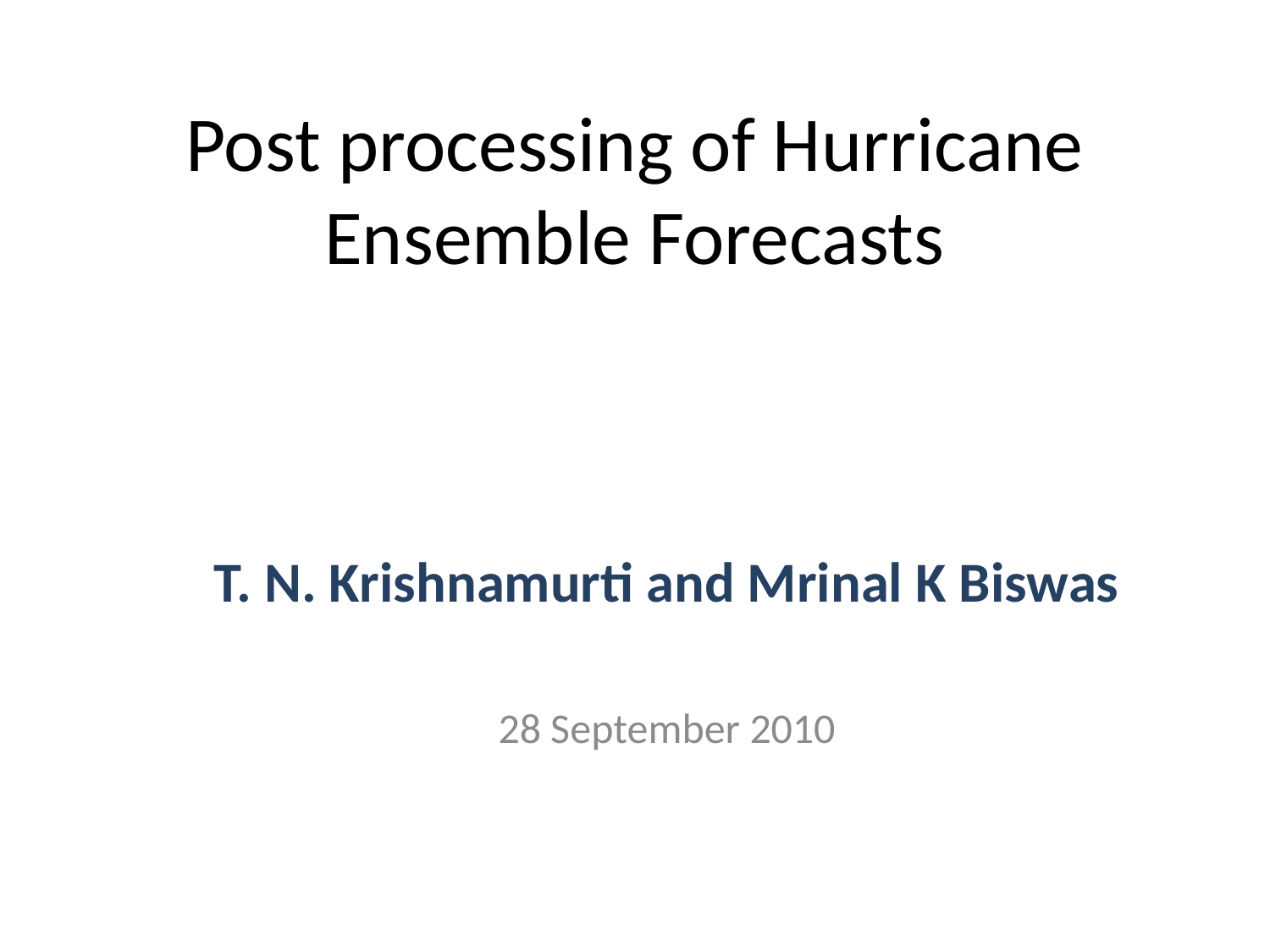

# Post processing of Hurricane Ensemble Forecasts
T. N. Krishnamurti and Mrinal K Biswas

28 September 2010